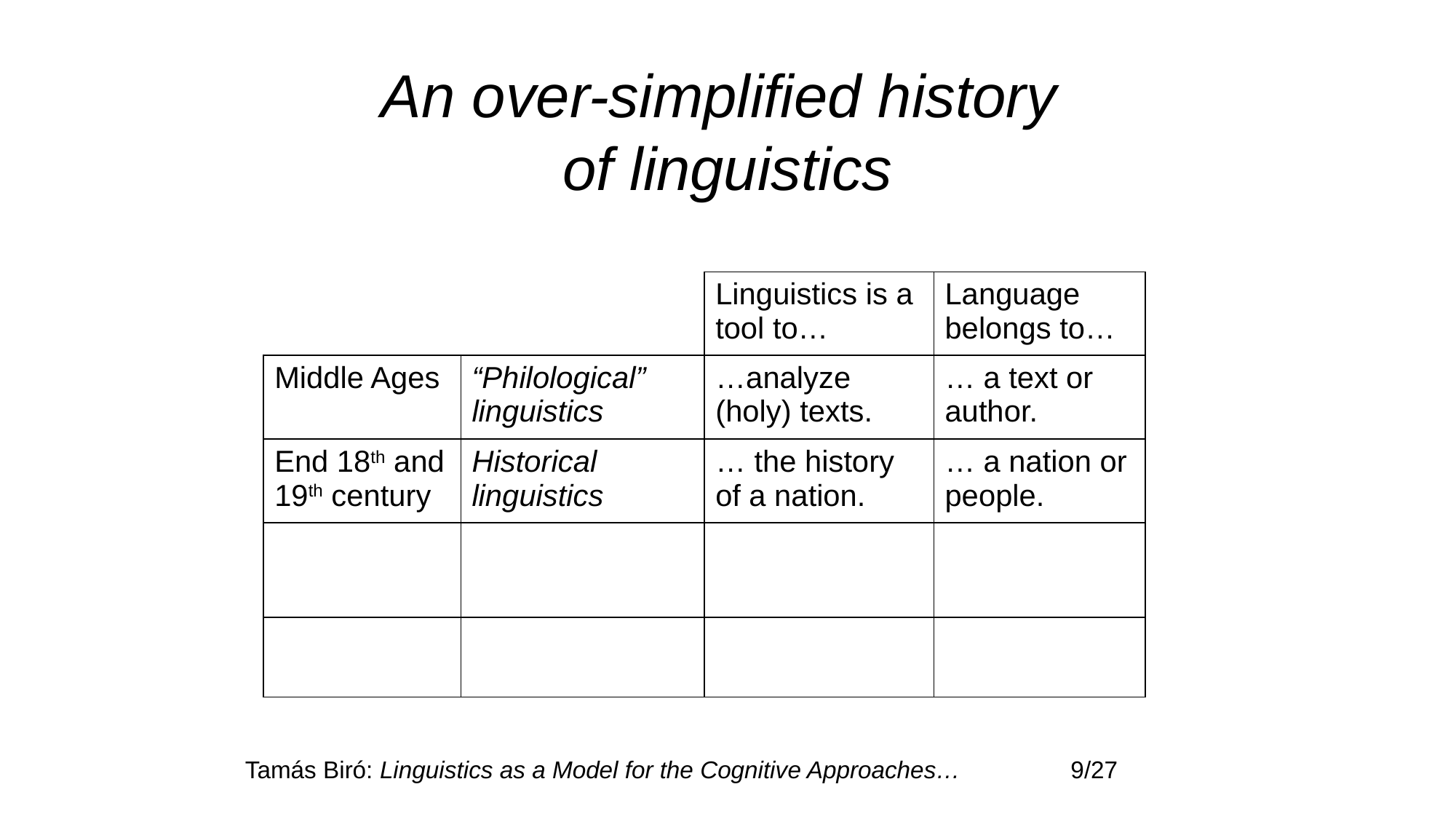

An over-simplified history
of linguistics
|  |  | Linguistics is a tool to… | Language belongs to… |
| --- | --- | --- | --- |
| Middle Ages | “Philological” linguistics | …analyze (holy) texts. | … a text or author. |
| End 18th and 19th century | Historical linguistics | … the history of a nation. | … a nation or people. |
|  |  |  |  |
|  |  |  |  |
9/27
Tamás Biró: Linguistics as a Model for the Cognitive Approaches…